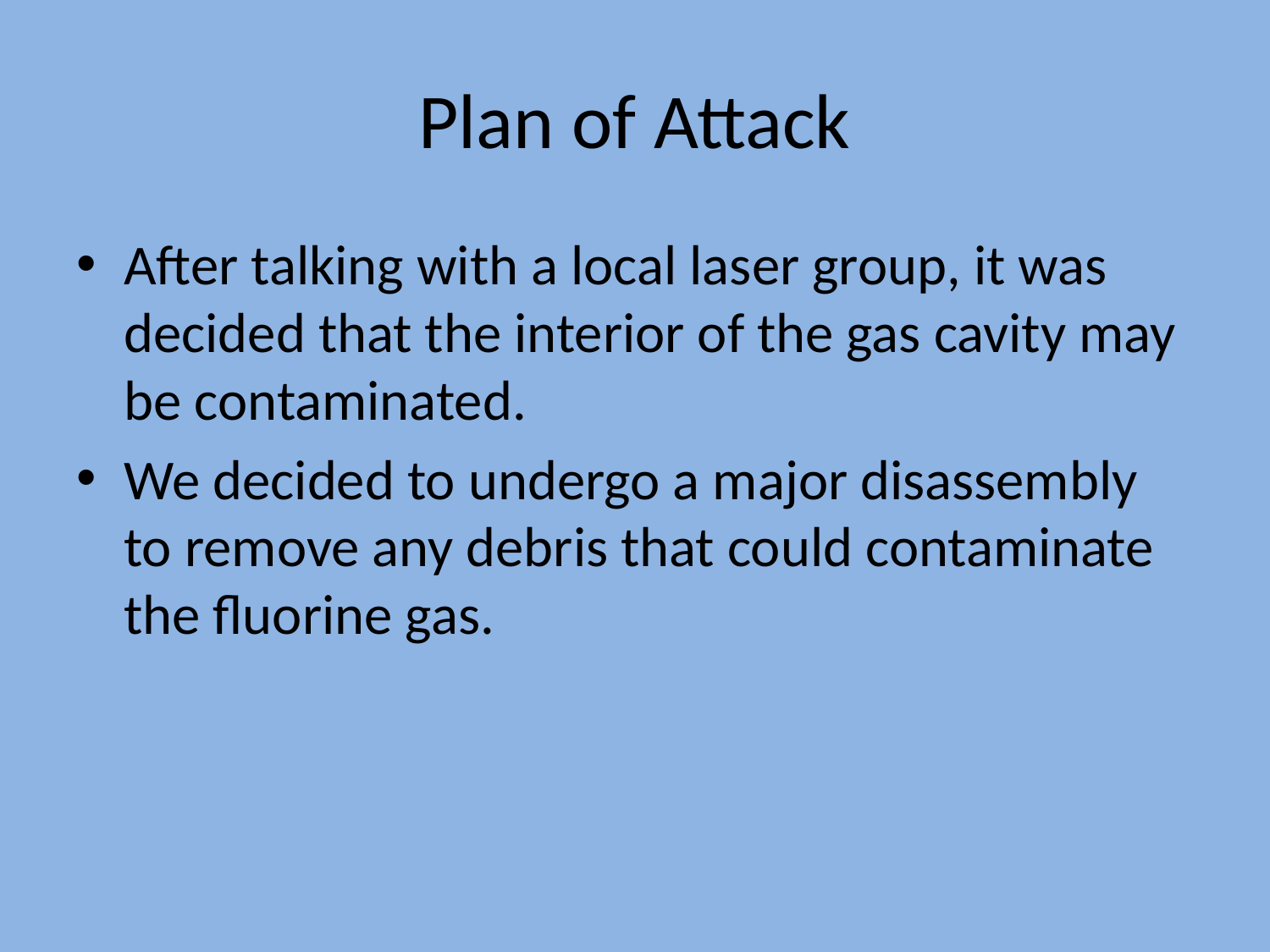

# Plan of Attack
After talking with a local laser group, it was decided that the interior of the gas cavity may be contaminated.
We decided to undergo a major disassembly to remove any debris that could contaminate the fluorine gas.